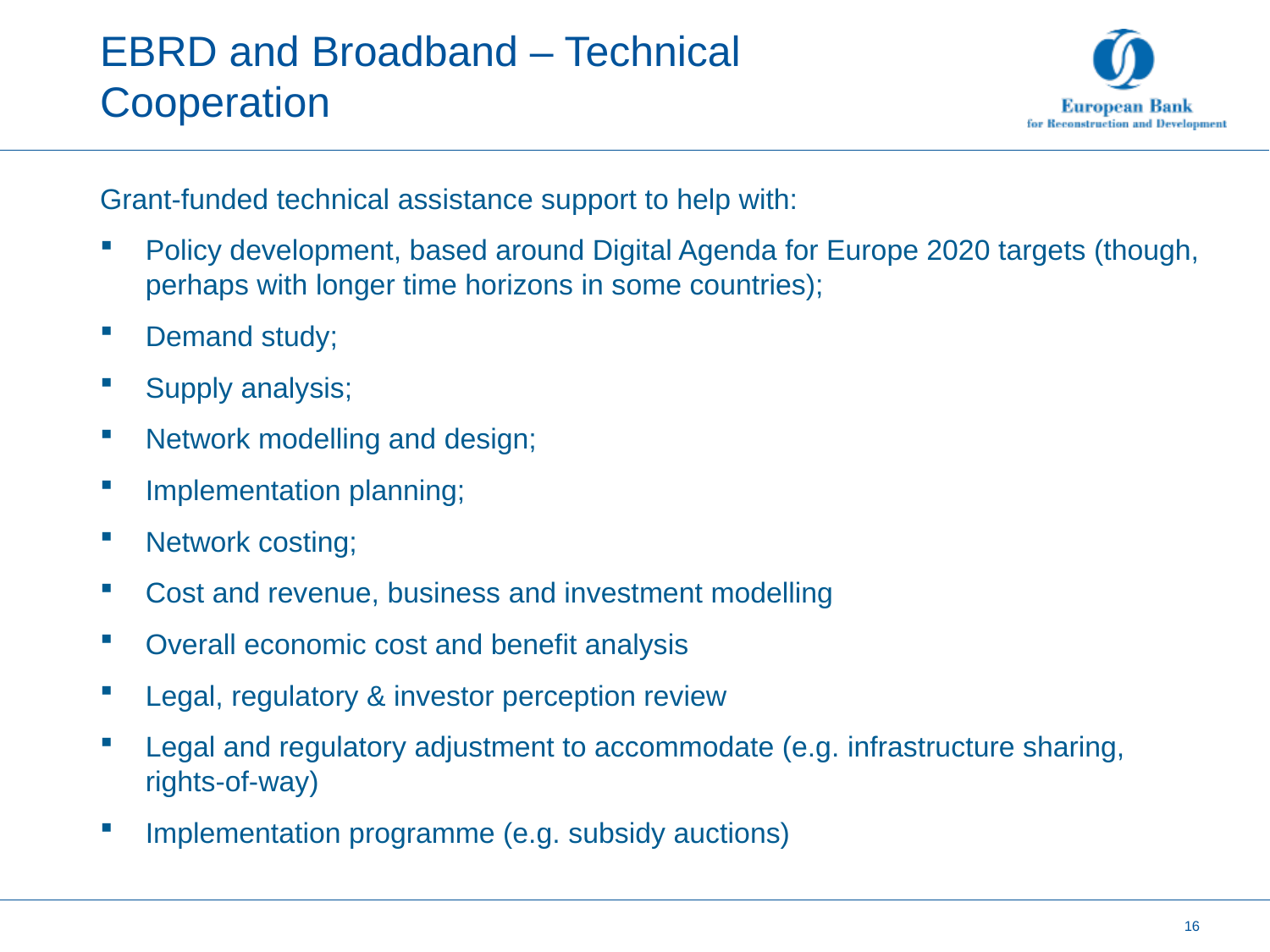

# EBRD and Broadband – Technical Cooperation
Grant-funded technical assistance support to help with:
Policy development, based around Digital Agenda for Europe 2020 targets (though, perhaps with longer time horizons in some countries);
Demand study;
Supply analysis;
Network modelling and design;
Implementation planning;
Network costing;
Cost and revenue, business and investment modelling
Overall economic cost and benefit analysis
Legal, regulatory & investor perception review
Legal and regulatory adjustment to accommodate (e.g. infrastructure sharing, rights-of-way)
Implementation programme (e.g. subsidy auctions)

16